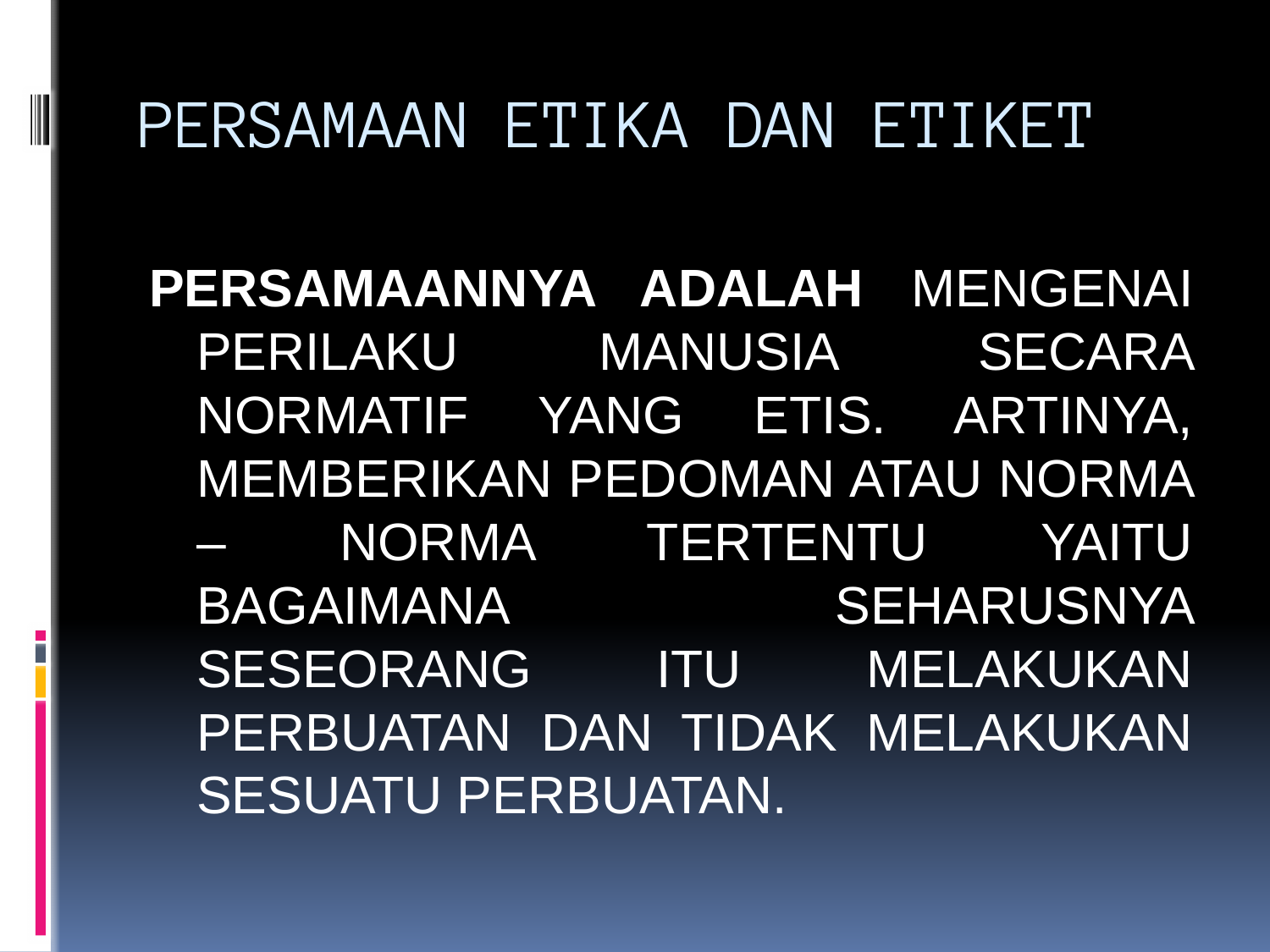

# PERSAMAAN ETIKA DAN ETIKET
PERSAMAANNYA ADALAH MENGENAI PERILAKU MANUSIA SECARA NORMATIF YANG ETIS. ARTINYA, MEMBERIKAN PEDOMAN ATAU NORMA – NORMA TERTENTU YAITU BAGAIMANA SEHARUSNYA SESEORANG ITU MELAKUKAN PERBUATAN DAN TIDAK MELAKUKAN SESUATU PERBUATAN.